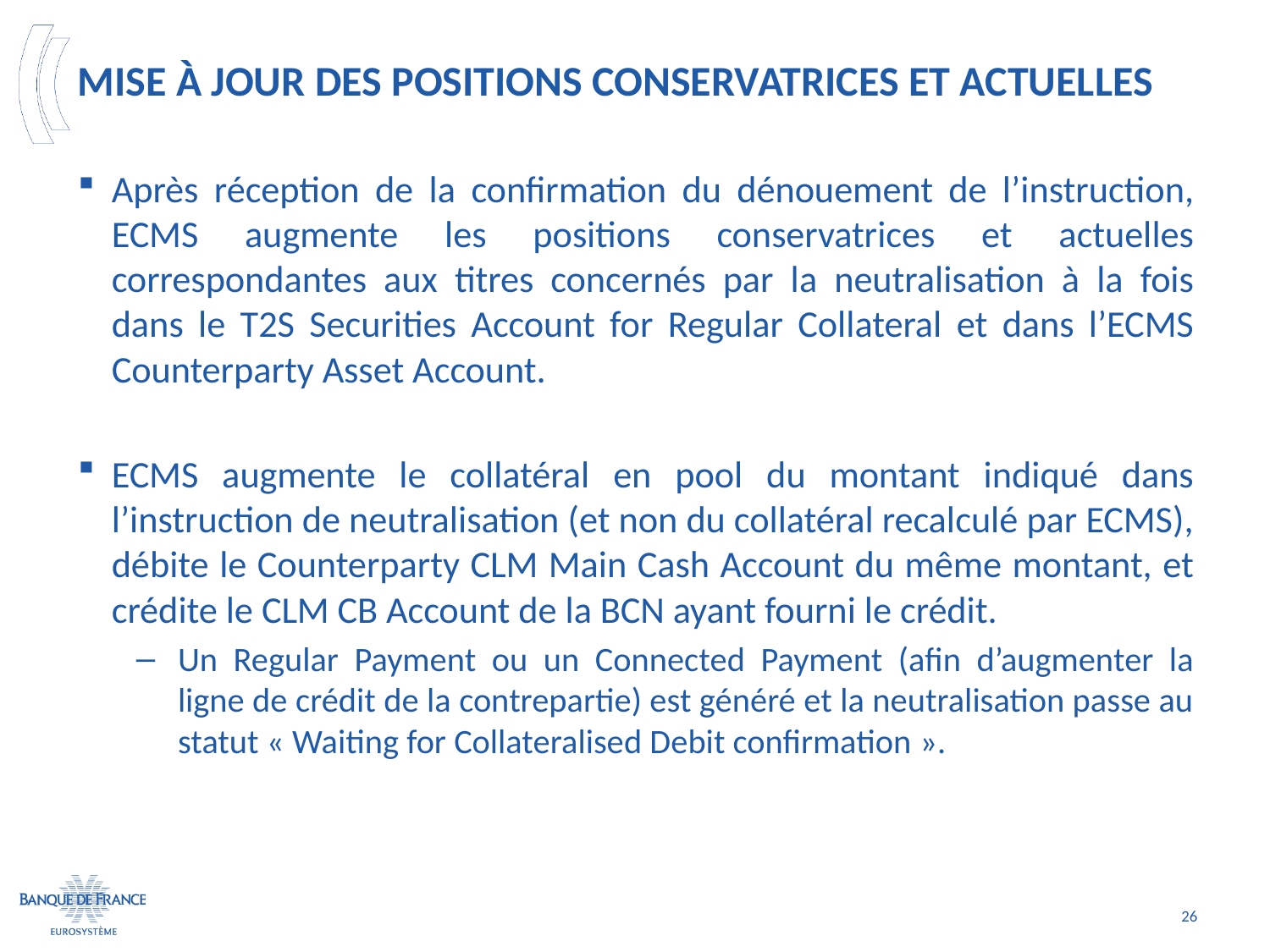

# Mise à jour des positions conservatrices et actuelles
Après réception de la confirmation du dénouement de l’instruction, ECMS augmente les positions conservatrices et actuelles correspondantes aux titres concernés par la neutralisation à la fois dans le T2S Securities Account for Regular Collateral et dans l’ECMS Counterparty Asset Account.

ECMS augmente le collatéral en pool du montant indiqué dans l’instruction de neutralisation (et non du collatéral recalculé par ECMS), débite le Counterparty CLM Main Cash Account du même montant, et crédite le CLM CB Account de la BCN ayant fourni le crédit.
Un Regular Payment ou un Connected Payment (afin d’augmenter la ligne de crédit de la contrepartie) est généré et la neutralisation passe au statut « Waiting for Collateralised Debit confirmation ».

26